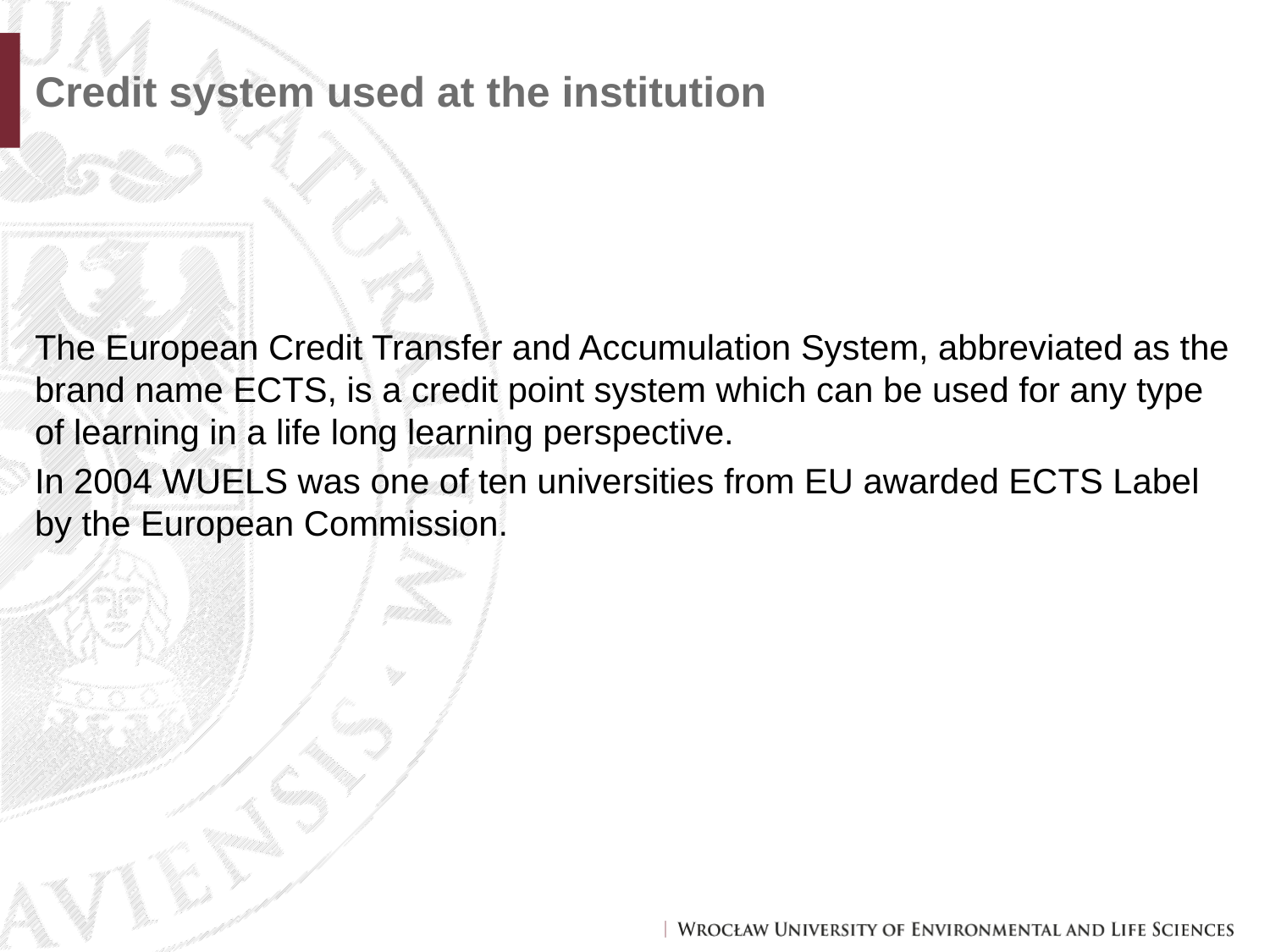

# Credit system used at the institution
The European Credit Transfer and Accumulation System, abbreviated as the brand name ECTS, is a credit point system which can be used for any type of learning in a life long learning perspective.
In 2004 WUELS was one of ten universities from EU awarded ECTS Label by the European Commission.